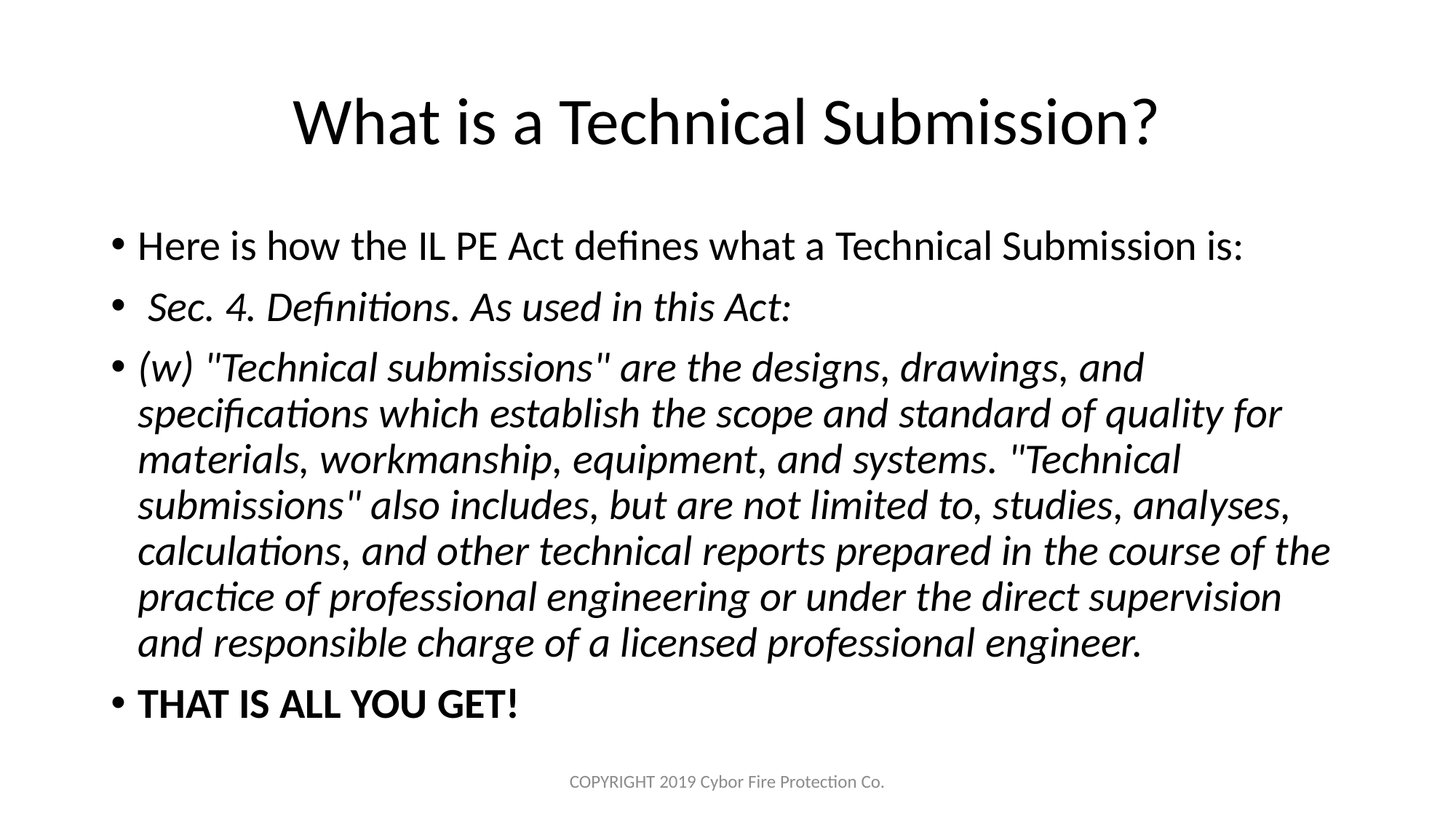

# What is a Technical Submission?
Here is how the IL PE Act defines what a Technical Submission is:
 Sec. 4. Definitions. As used in this Act:
(w) "Technical submissions" are the designs, drawings, and specifications which establish the scope and standard of quality for materials, workmanship, equipment, and systems. "Technical submissions" also includes, but are not limited to, studies, analyses, calculations, and other technical reports prepared in the course of the practice of professional engineering or under the direct supervision and responsible charge of a licensed professional engineer.
THAT IS ALL YOU GET!
COPYRIGHT 2019 Cybor Fire Protection Co.